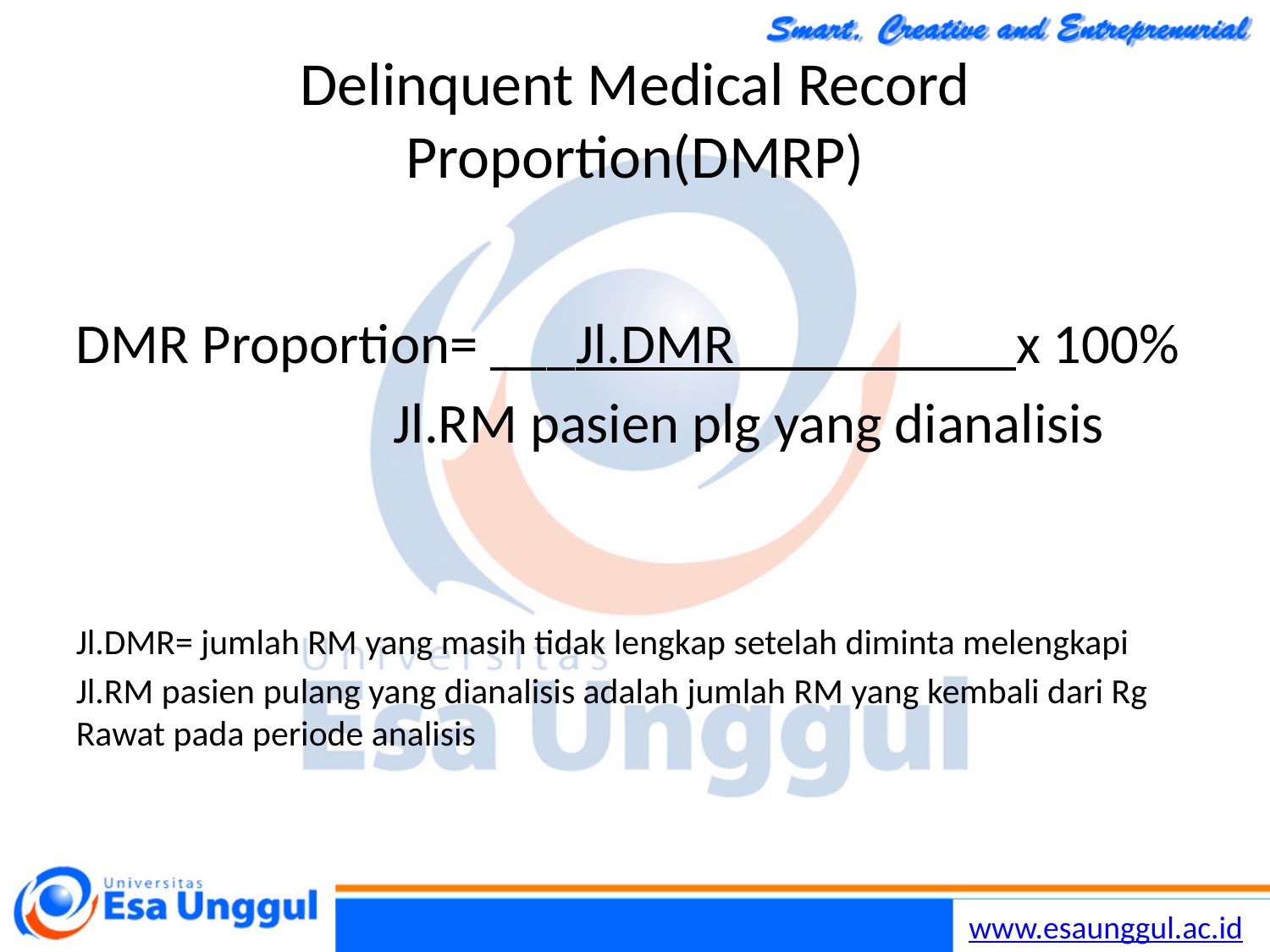

# Delinquent Medical Record Proportion(DMRP)

DMR Proportion= ___Jl.DMR__________x 100%
		     Jl.RM pasien plg yang dianalisis

Jl.DMR= jumlah RM yang masih tidak lengkap setelah diminta melengkapi
Jl.RM pasien pulang yang dianalisis adalah jumlah RM yang kembali dari Rg Rawat pada periode analisis